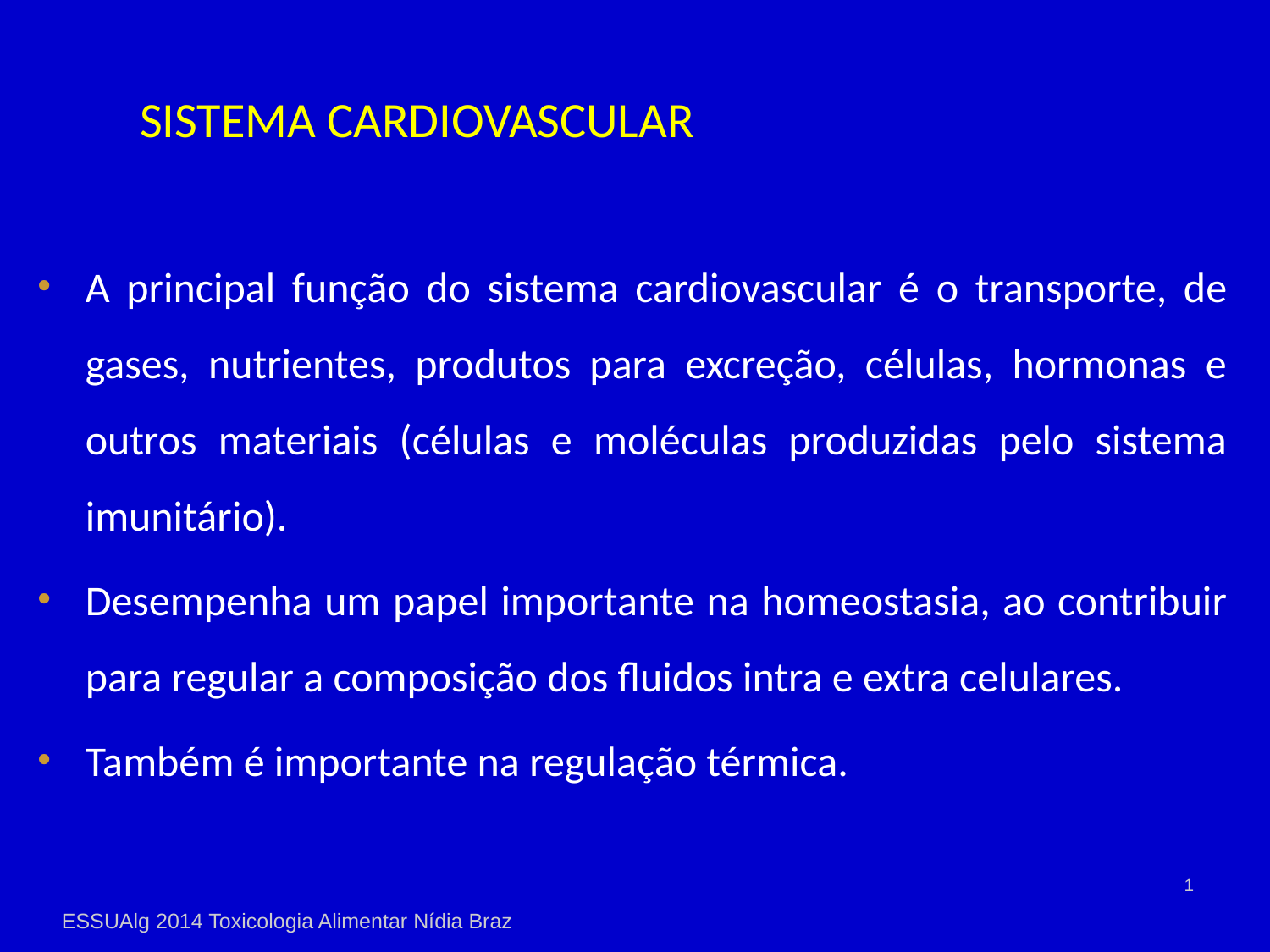

# SISTEMA CARDIOVASCULAR
A principal função do sistema cardiovascular é o transporte, de gases, nutrientes, produtos para excreção, células, hormonas e outros materiais (células e moléculas produzidas pelo sistema imunitário).
Desempenha um papel importante na homeostasia, ao contribuir para regular a composição dos fluidos intra e extra celulares.
Também é importante na regulação térmica.
1
ESSUAlg 2014 Toxicologia Alimentar Nídia Braz